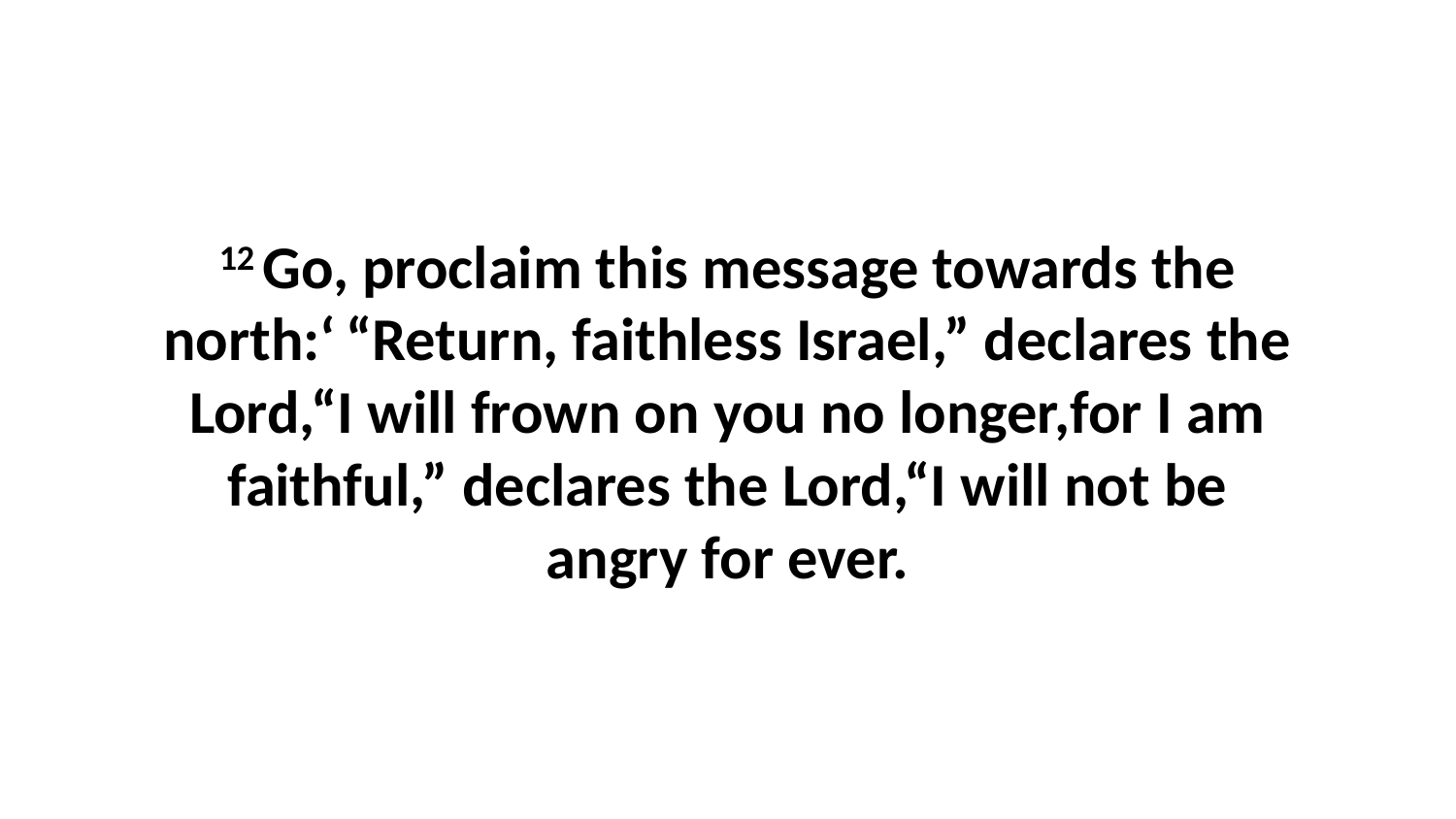

12 Go, proclaim this message towards the north:‘ “Return, faithless Israel,” declares the Lord,“I will frown on you no longer,for I am faithful,” declares the Lord,“I will not be angry for ever.